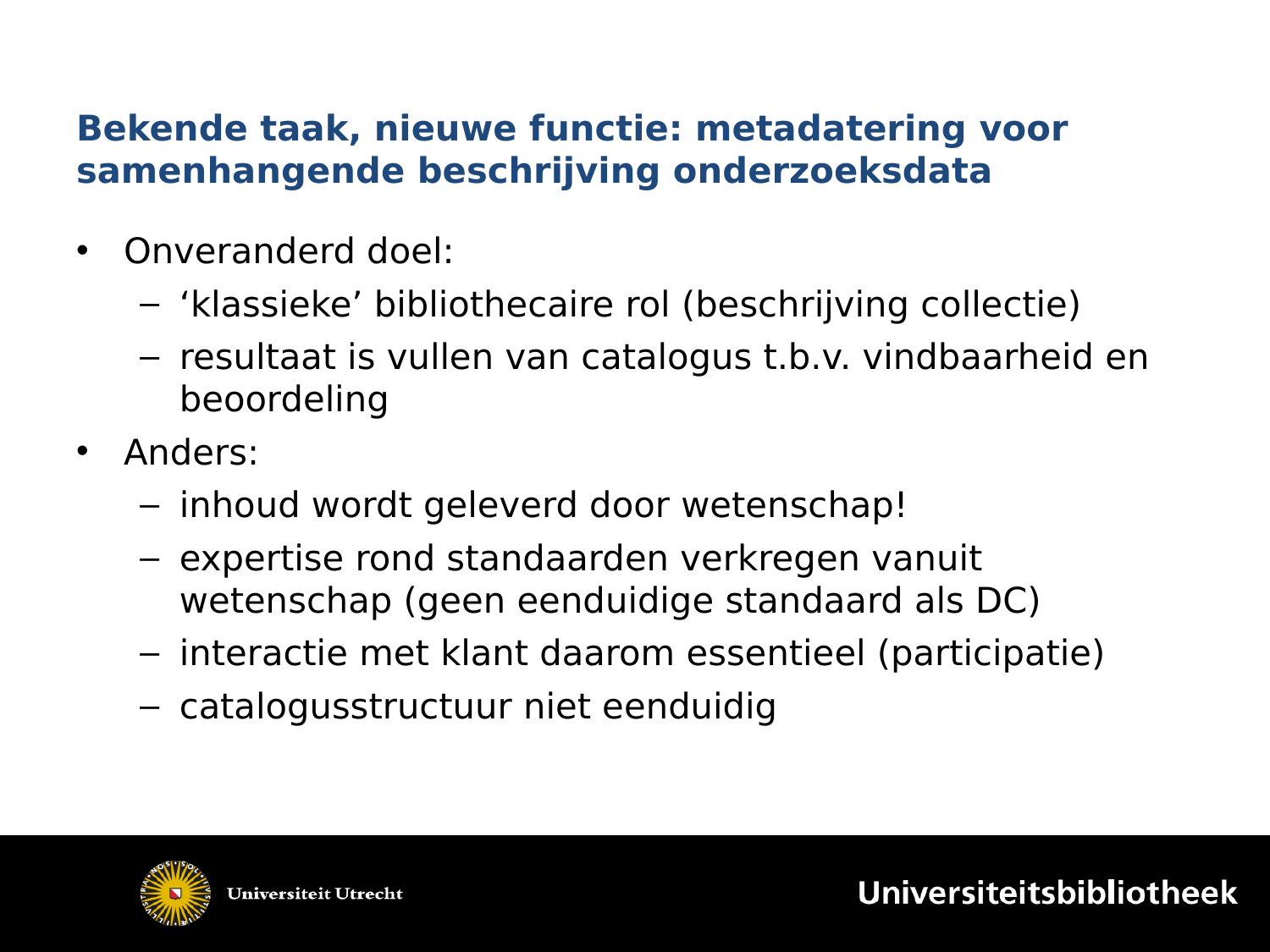

# Bekende taak, nieuwe functie: metadatering voor samenhangende beschrijving onderzoeksdata
Onveranderd doel:
‘klassieke’ bibliothecaire rol (beschrijving collectie)
resultaat is vullen van catalogus t.b.v. vindbaarheid en beoordeling
Anders:
inhoud wordt geleverd door wetenschap!
expertise rond standaarden verkregen vanuit wetenschap (geen eenduidige standaard als DC)
interactie met klant daarom essentieel (participatie)
catalogusstructuur niet eenduidig